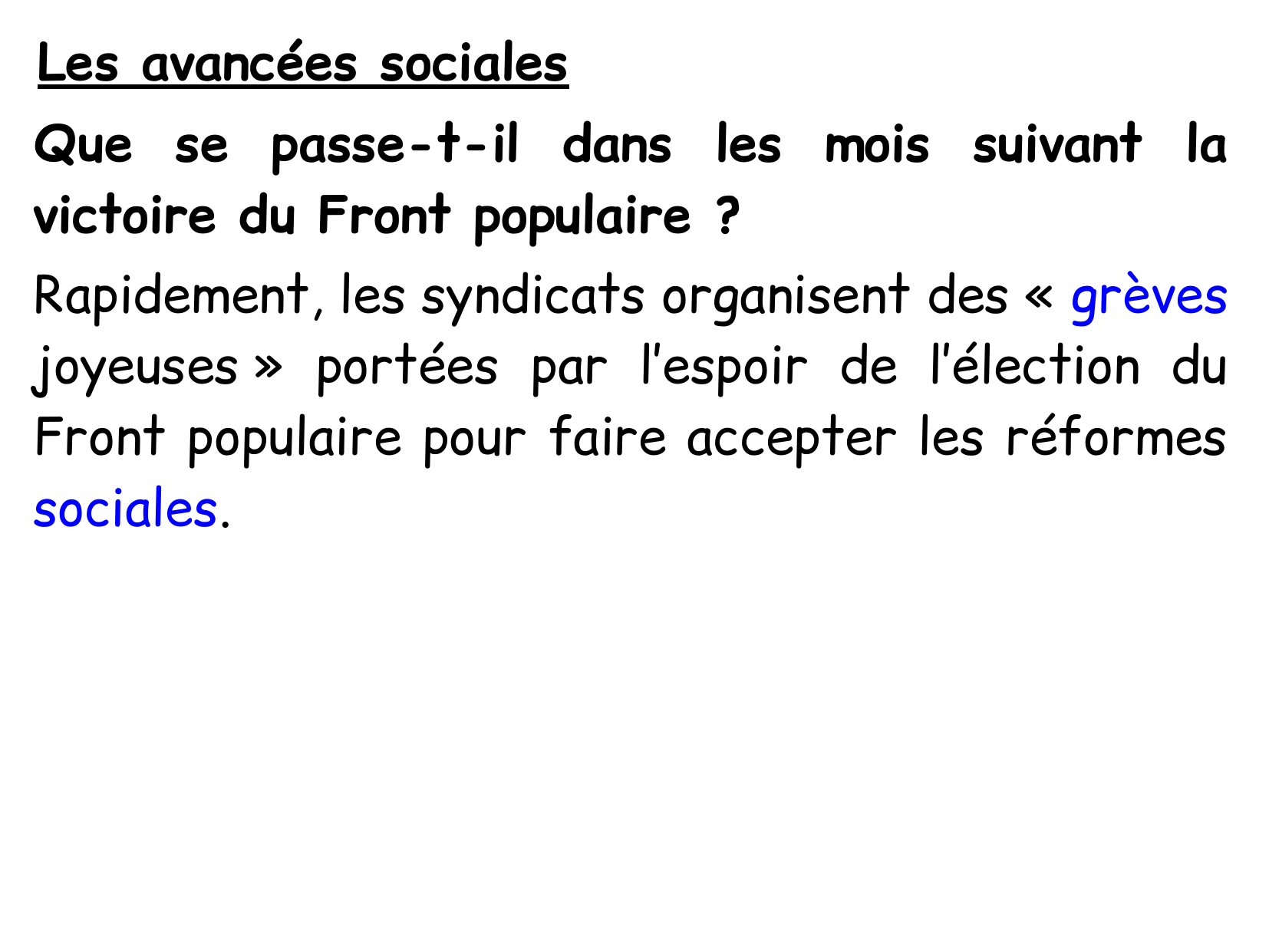

Les avancées sociales
Que se passe-t-il dans les mois suivant la victoire du Front populaire ?

Rapidement, les syndicats organisent des « grèves joyeuses » portées par l’espoir de l’élection du Front populaire pour faire accepter les réformes sociales.